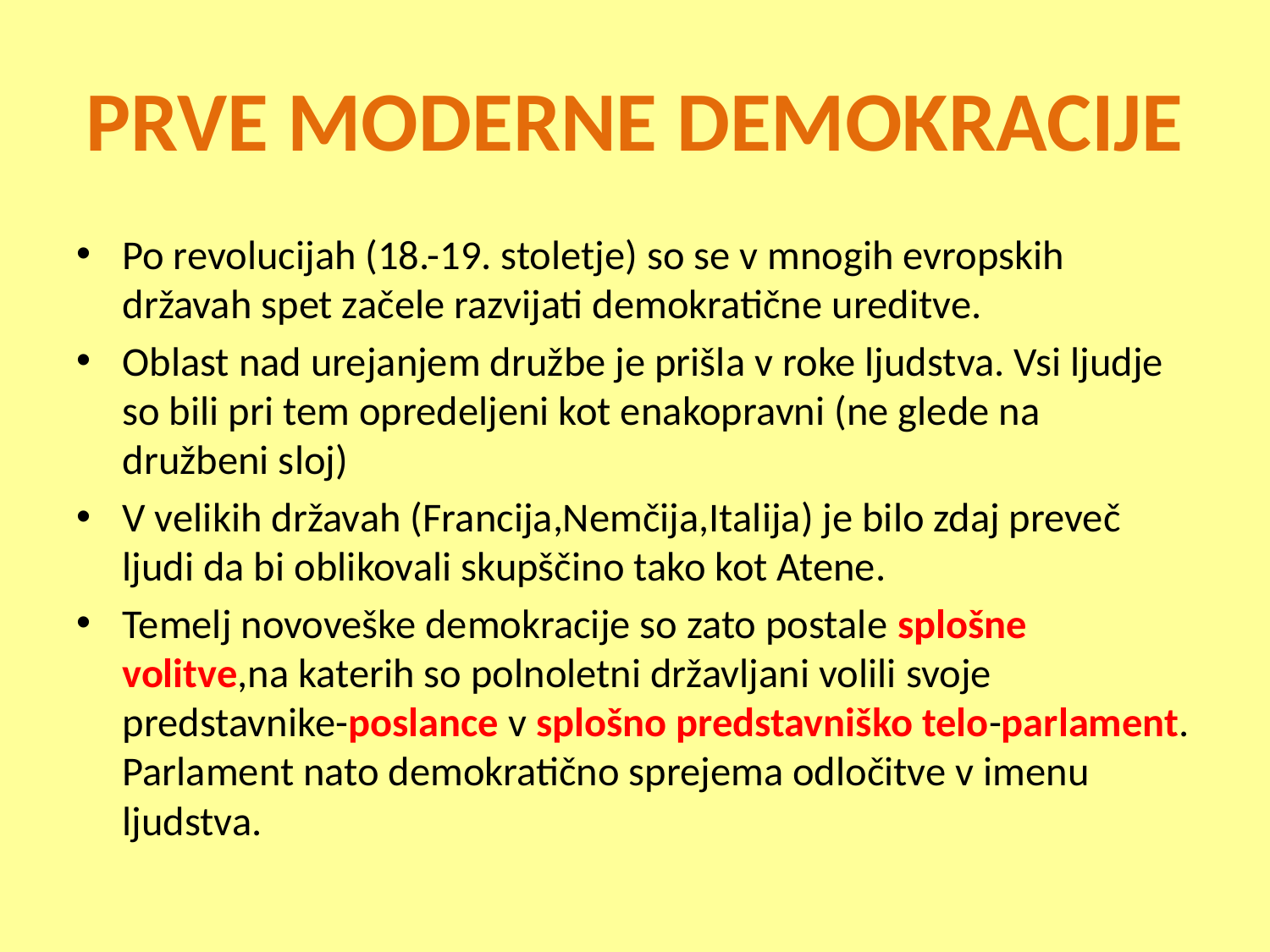

# PRVE MODERNE DEMOKRACIJE
Po revolucijah (18.-19. stoletje) so se v mnogih evropskih državah spet začele razvijati demokratične ureditve.
Oblast nad urejanjem družbe je prišla v roke ljudstva. Vsi ljudje so bili pri tem opredeljeni kot enakopravni (ne glede na družbeni sloj)
V velikih državah (Francija,Nemčija,Italija) je bilo zdaj preveč ljudi da bi oblikovali skupščino tako kot Atene.
Temelj novoveške demokracije so zato postale splošne volitve,na katerih so polnoletni državljani volili svoje predstavnike-poslance v splošno predstavniško telo-parlament. Parlament nato demokratično sprejema odločitve v imenu ljudstva.